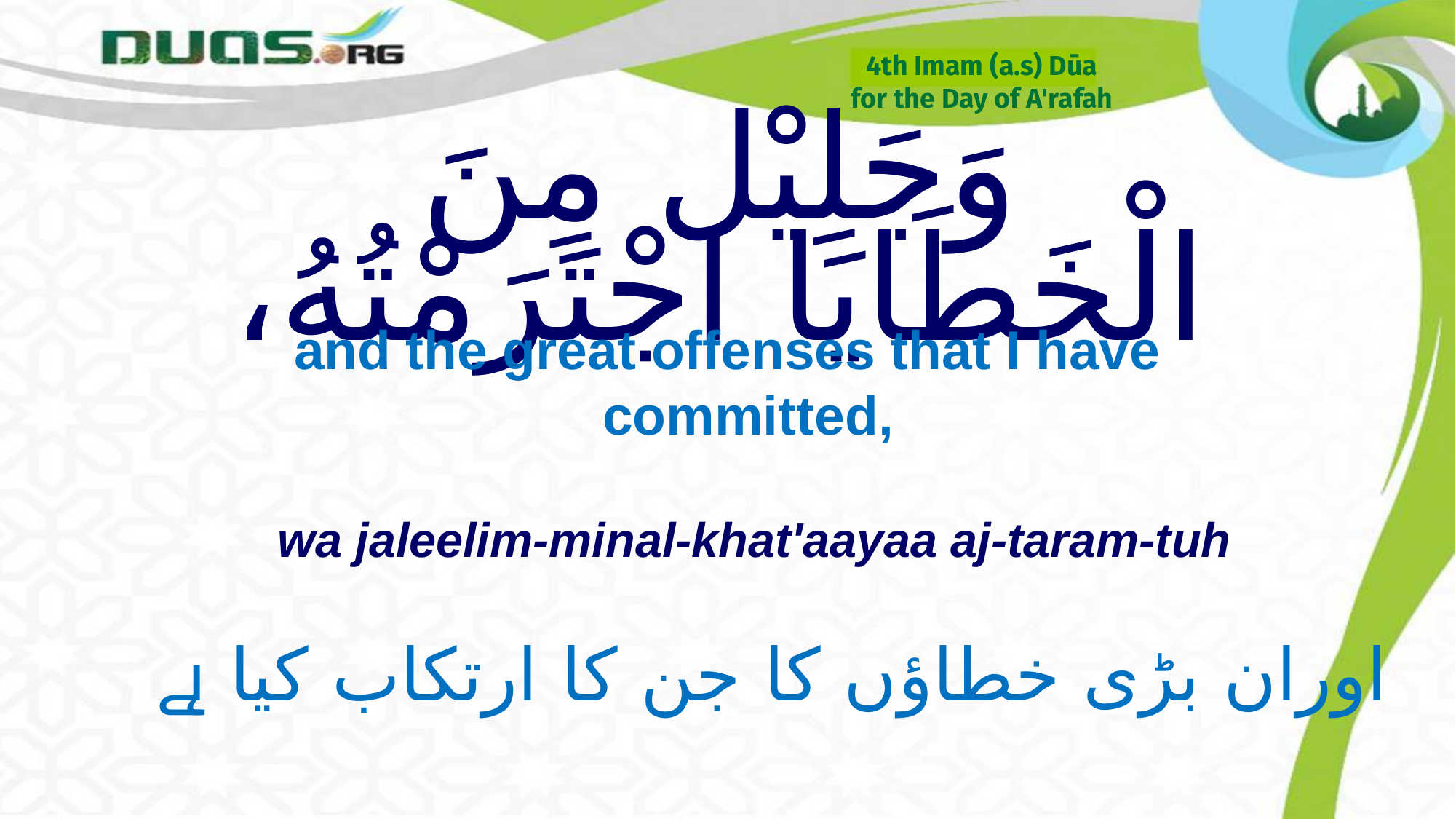

4th Imam (a.s) Dūa
for the Day of A'rafah
# وَجَلِيْل مِنَ الْخَطَايَا اجْتَرَمْتُهُ،
and the great offenses that I have committed,
wa jaleelim-minal-khat'aayaa aj-taram-tuh
اوران بڑی خطاؤں کا جن کا ارتکاب کیا ہے